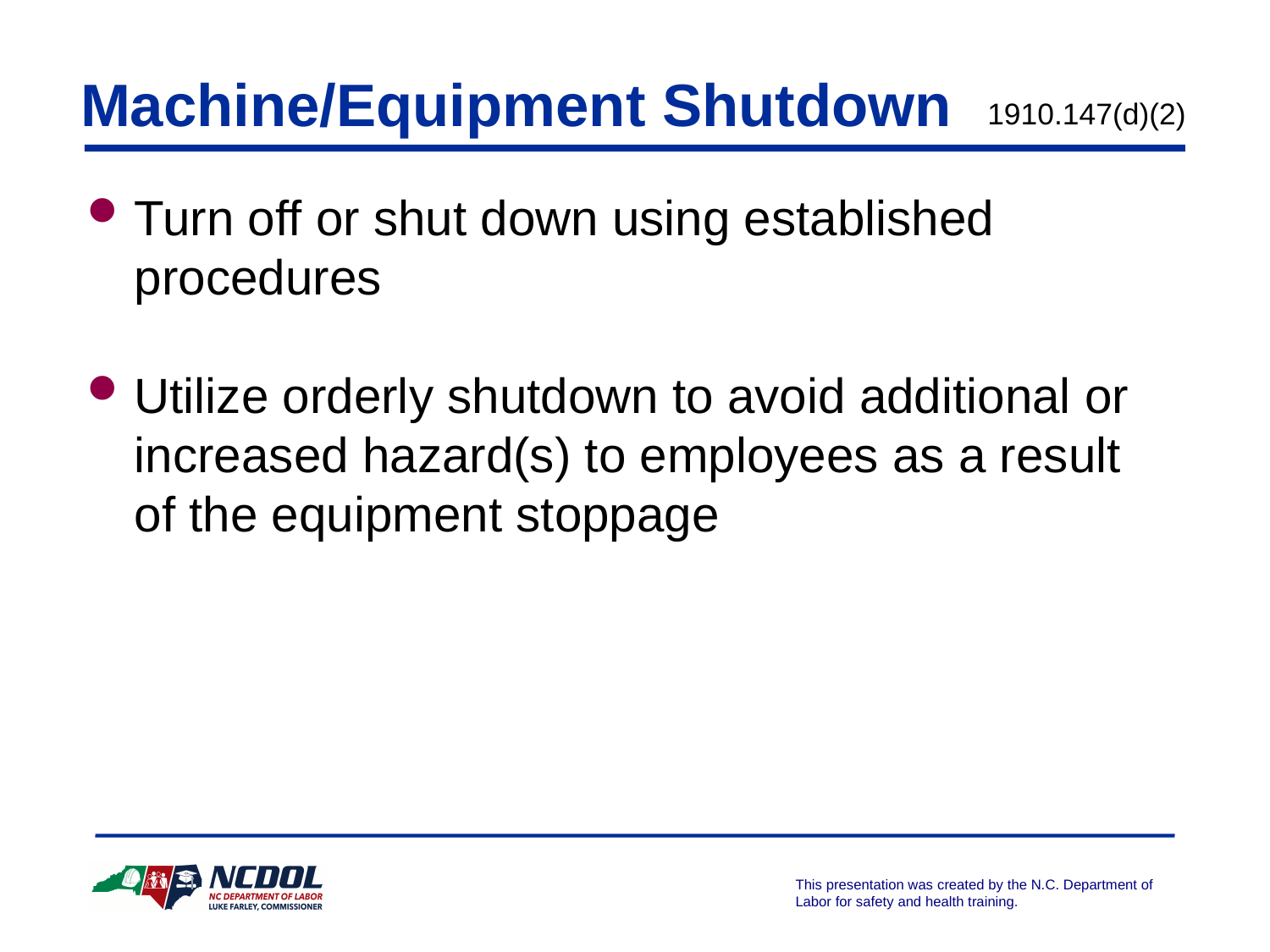

# Machine/Equipment Shutdown
1910.147(d)(2)
Turn off or shut down using established procedures

Utilize orderly shutdown to avoid additional or increased hazard(s) to employees as a result of the equipment stoppage